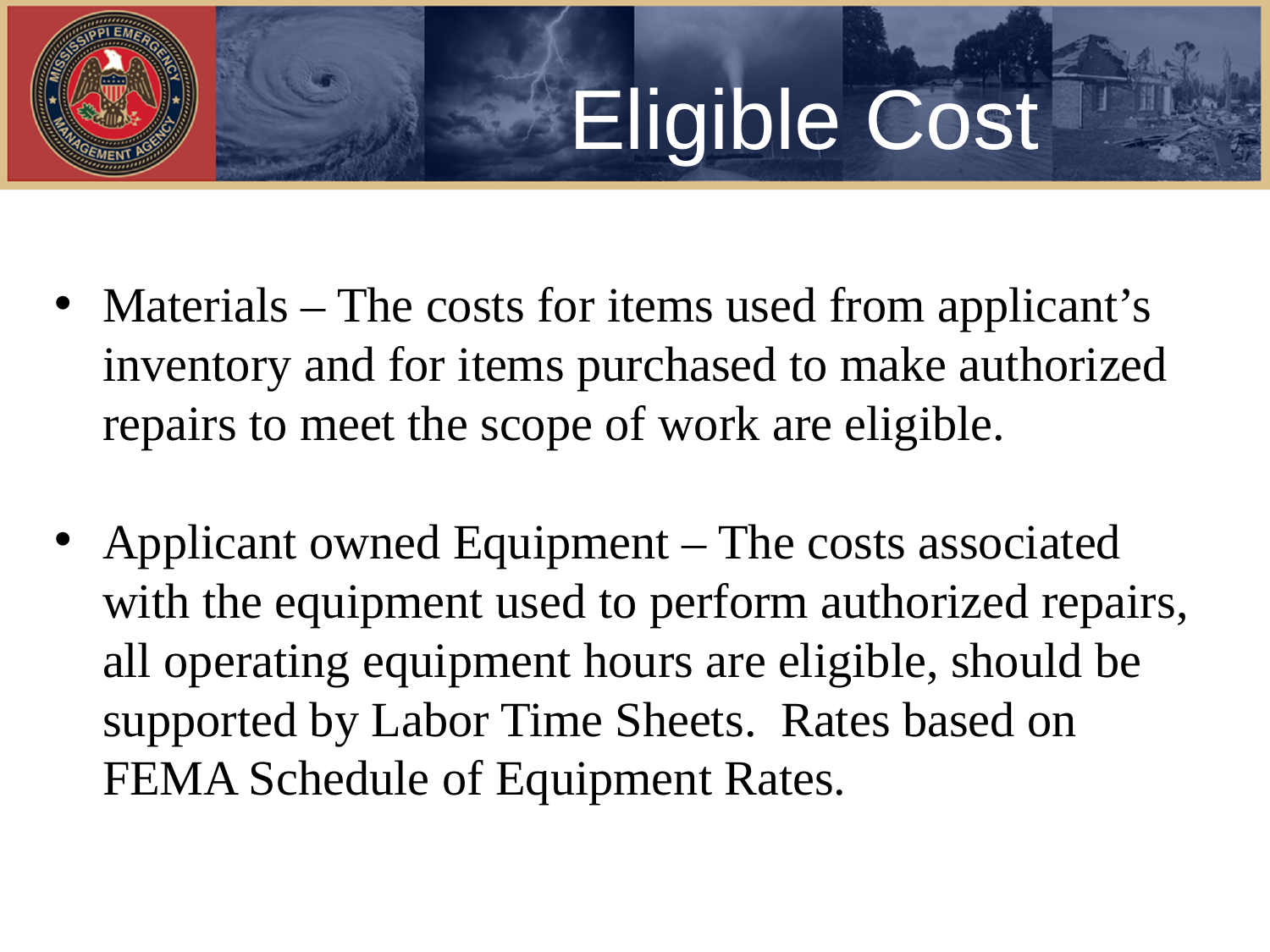

# Eligible Cost
Materials – The costs for items used from applicant’s inventory and for items purchased to make authorized repairs to meet the scope of work are eligible.

Applicant owned Equipment – The costs associated with the equipment used to perform authorized repairs, all operating equipment hours are eligible, should be supported by Labor Time Sheets.  Rates based on FEMA Schedule of Equipment Rates.